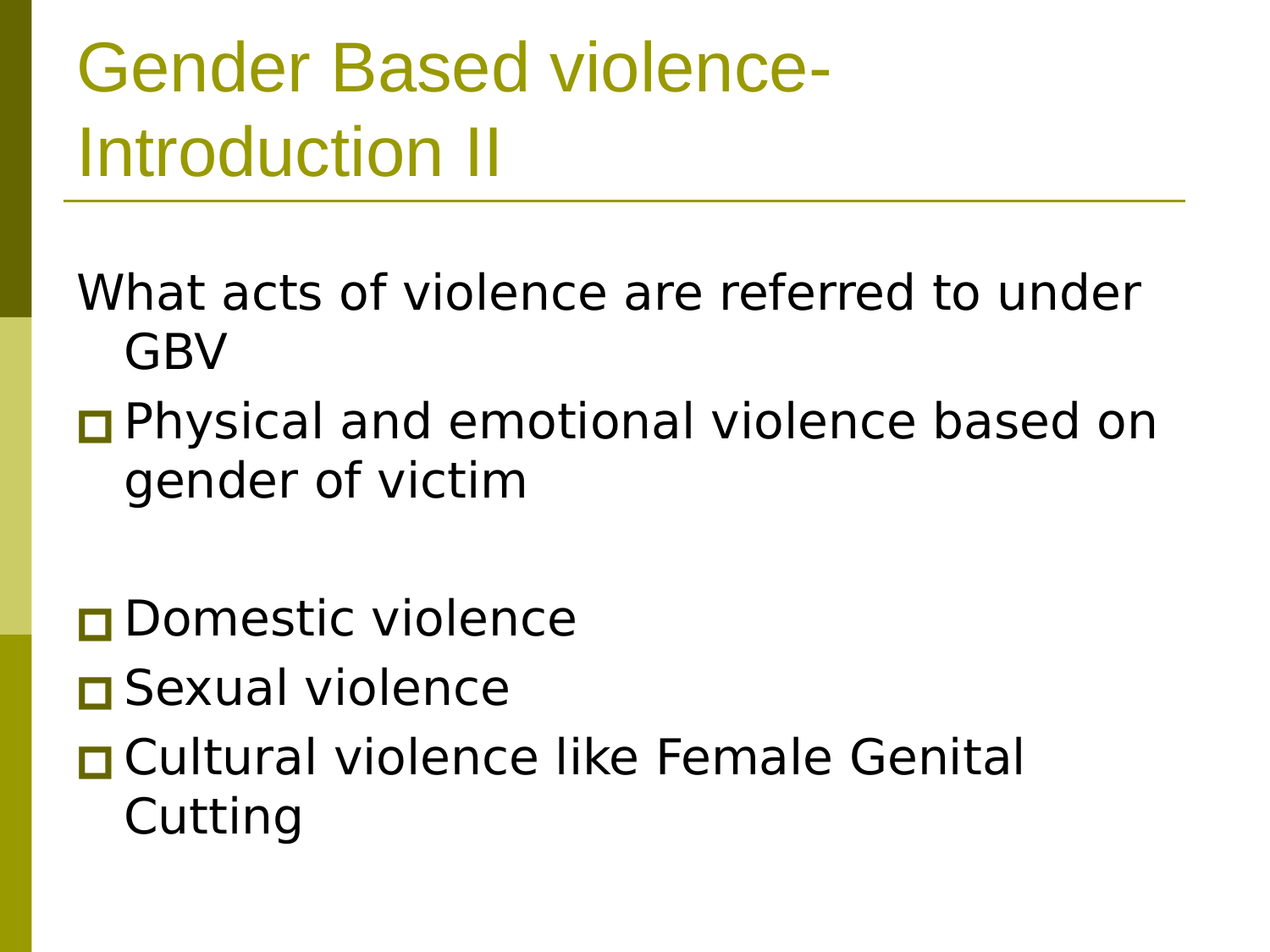

# Gender Based violence- Introduction II
What acts of violence are referred to under GBV
Physical and emotional violence based on gender of victim

Domestic violence
Sexual violence
Cultural violence like Female Genital Cutting